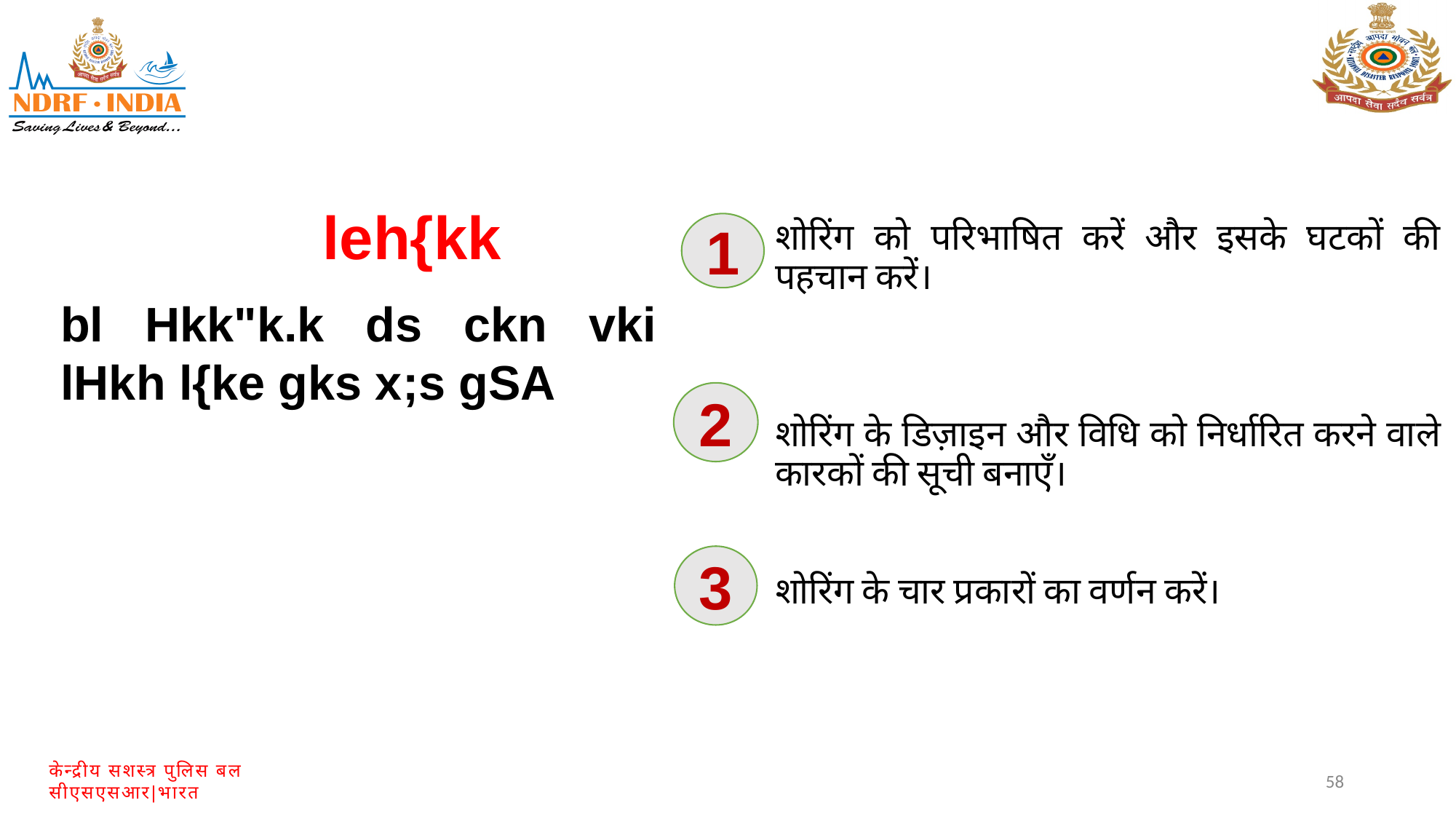

leh{kk
1
शोरिंग को परिभाषित करें और इसके घटकों की पहचान करें।

शोरिंग के डिज़ाइन और विधि को निर्धारित करने वाले कारकों की सूची बनाएँ।

शोरिंग के चार प्रकारों का वर्णन करें।

bl Hkk"k.k ds ckn vki lHkh l{ke gks x;s gSA
2
3
58